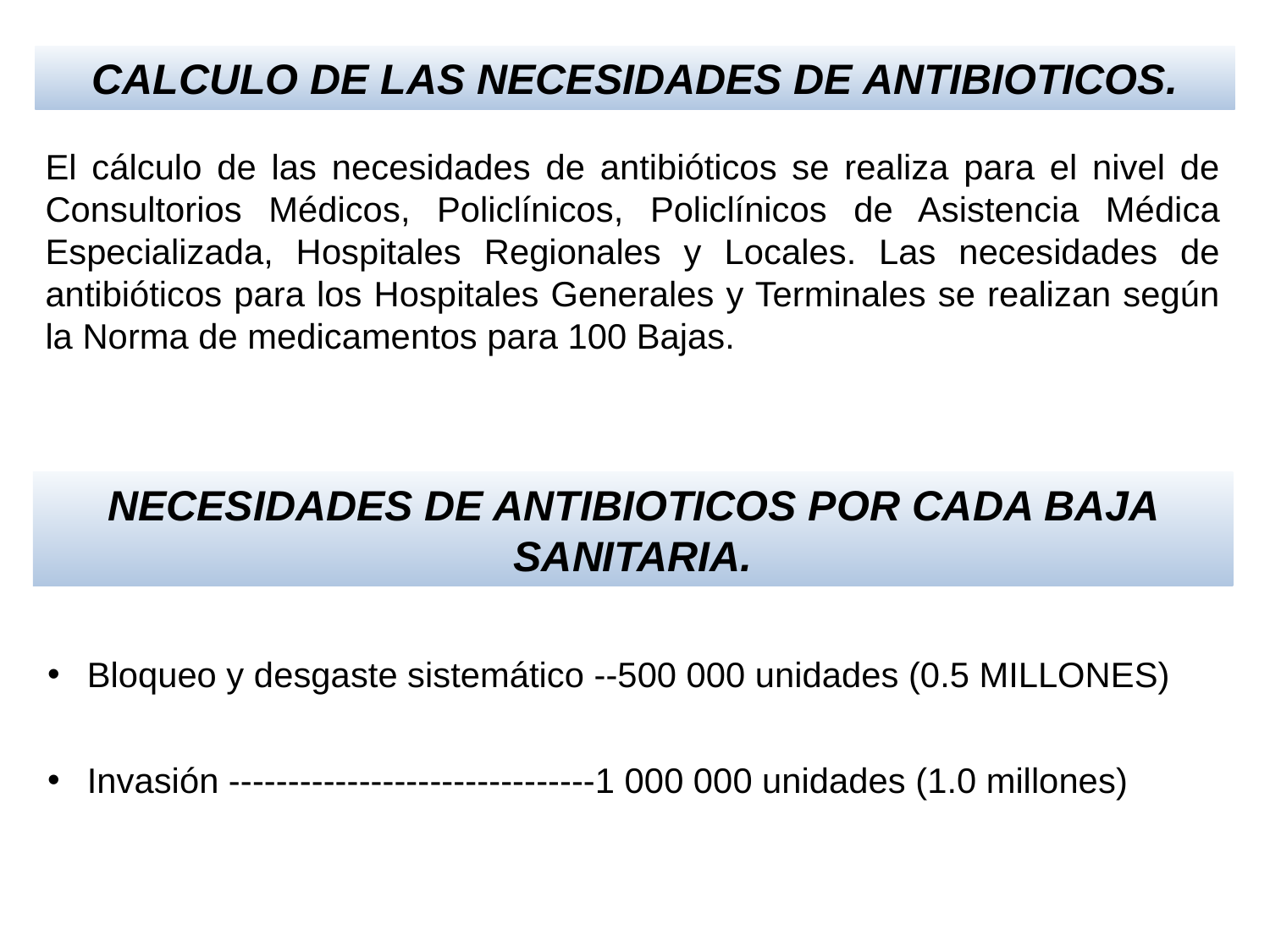

CALCULO DE LAS NECESIDADES DE ANTIBIOTICOS.
El cálculo de las necesidades de antibióticos se realiza para el nivel de Consultorios Médicos, Policlínicos, Policlínicos de Asistencia Médica Especializada, Hospitales Regionales y Locales. Las necesidades de antibióticos para los Hospitales Generales y Terminales se realizan según la Norma de medicamentos para 100 Bajas.
NECESIDADES DE ANTIBIOTICOS POR CADA BAJA SANITARIA.
Bloqueo y desgaste sistemático --500 000 unidades (0.5 MILLONES)
Invasión -------------------------------1 000 000 unidades (1.0 millones)